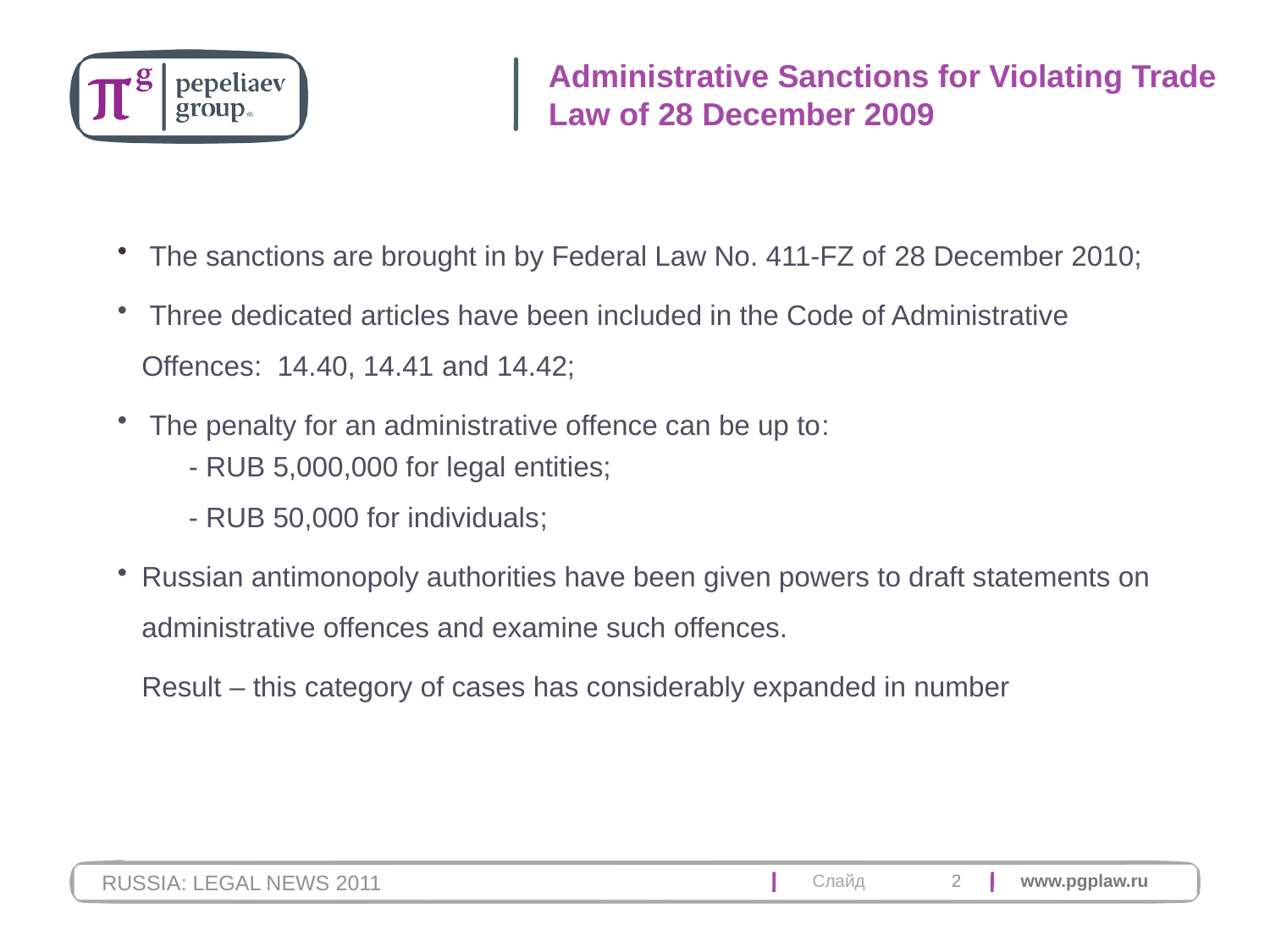

# Administrative Sanctions for Violating Trade Law of 28 December 2009
 The sanctions are brought in by Federal Law No. 411-FZ of 28 December 2010;
 Three dedicated articles have been included in the Code of Administrative Offences:  14.40, 14.41 and 14.42;
 The penalty for an administrative offence can be up to:
      - RUB 5,000,000 for legal entities;
      - RUB 50,000 for individuals;
Russian antimonopoly authorities have been given powers to draft statements on administrative offences and examine such offences.
Result – this category of cases has considerably expanded in number
2

RUSSIA: LEGAL NEWS 2011